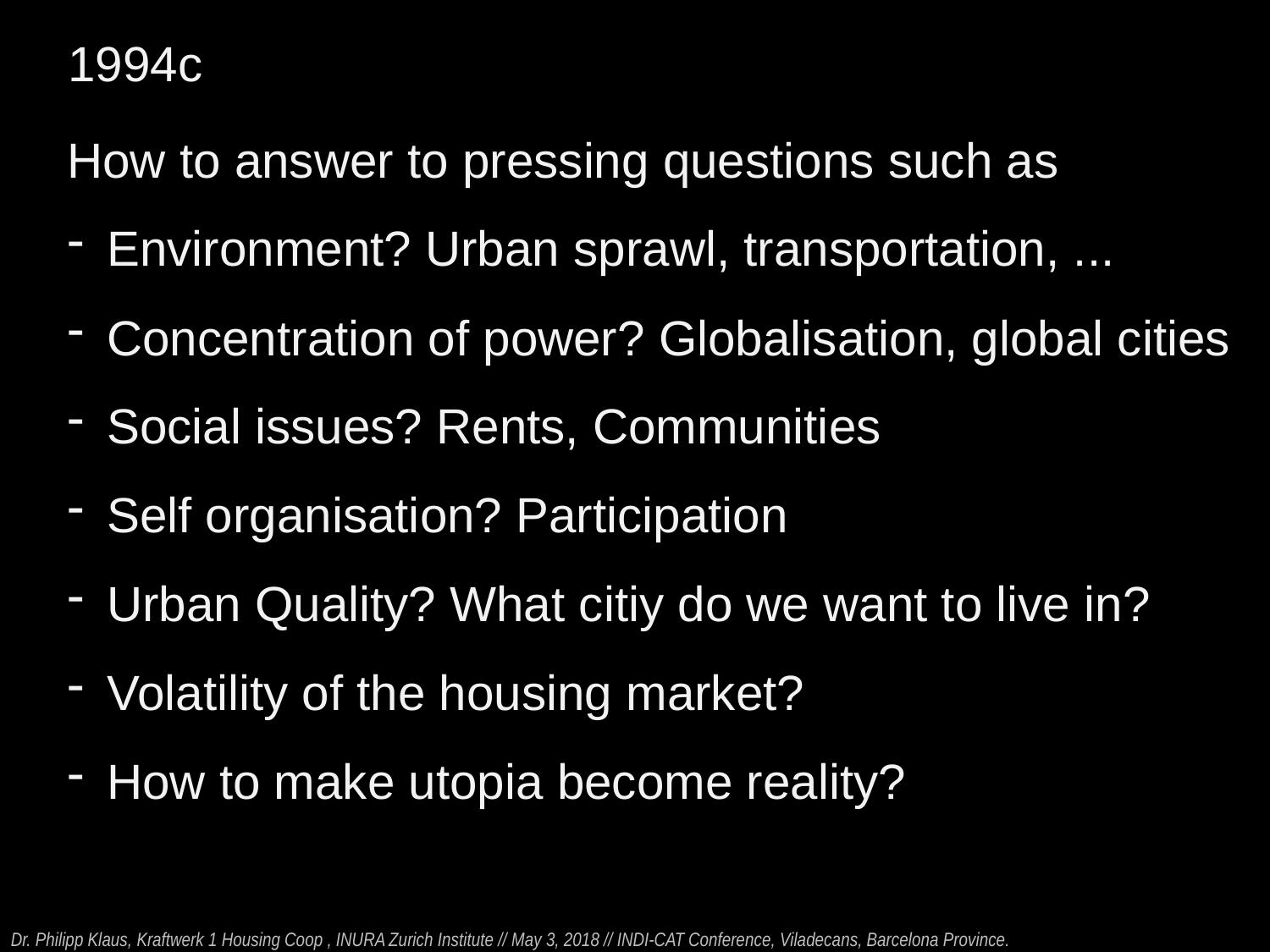

1994c
How to answer to pressing questions such as
Environment? Urban sprawl, transportation, ...
Concentration of power? Globalisation, global cities
Social issues? Rents, Communities
Self organisation? Participation
Urban Quality? What citiy do we want to live in?
Volatility of the housing market?
How to make utopia become reality?

KraftWerk1 Project in Zurich

Dr. Philipp Klaus, Kraftwerk 1 Housing Coop , INURA Zurich Institute // May 3, 2018 // INDI-CAT Conference, Viladecans, Barcelona Province.